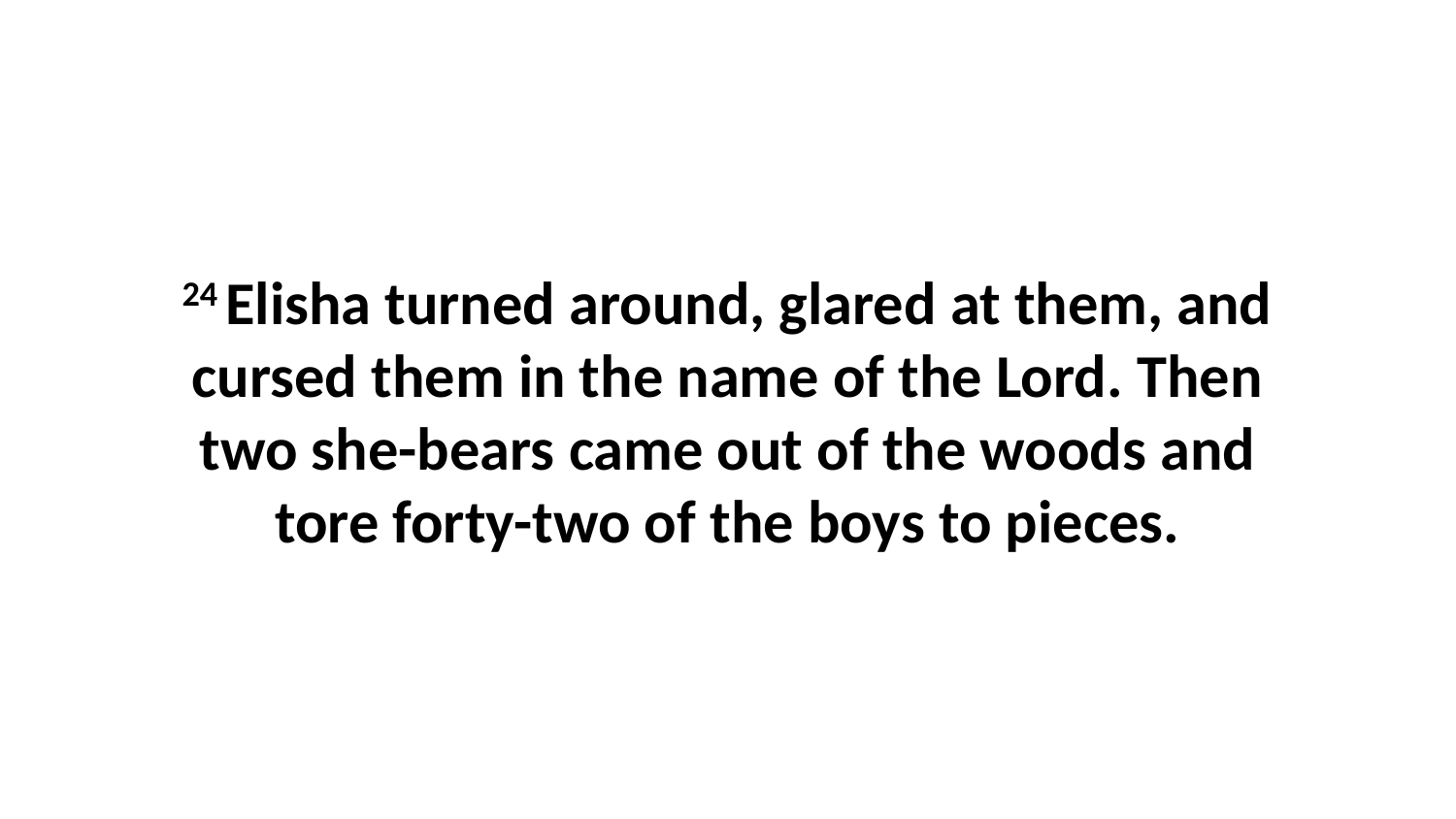

24 Elisha turned around, glared at them, and cursed them in the name of the Lord. Then two she-bears came out of the woods and tore forty-two of the boys to pieces.